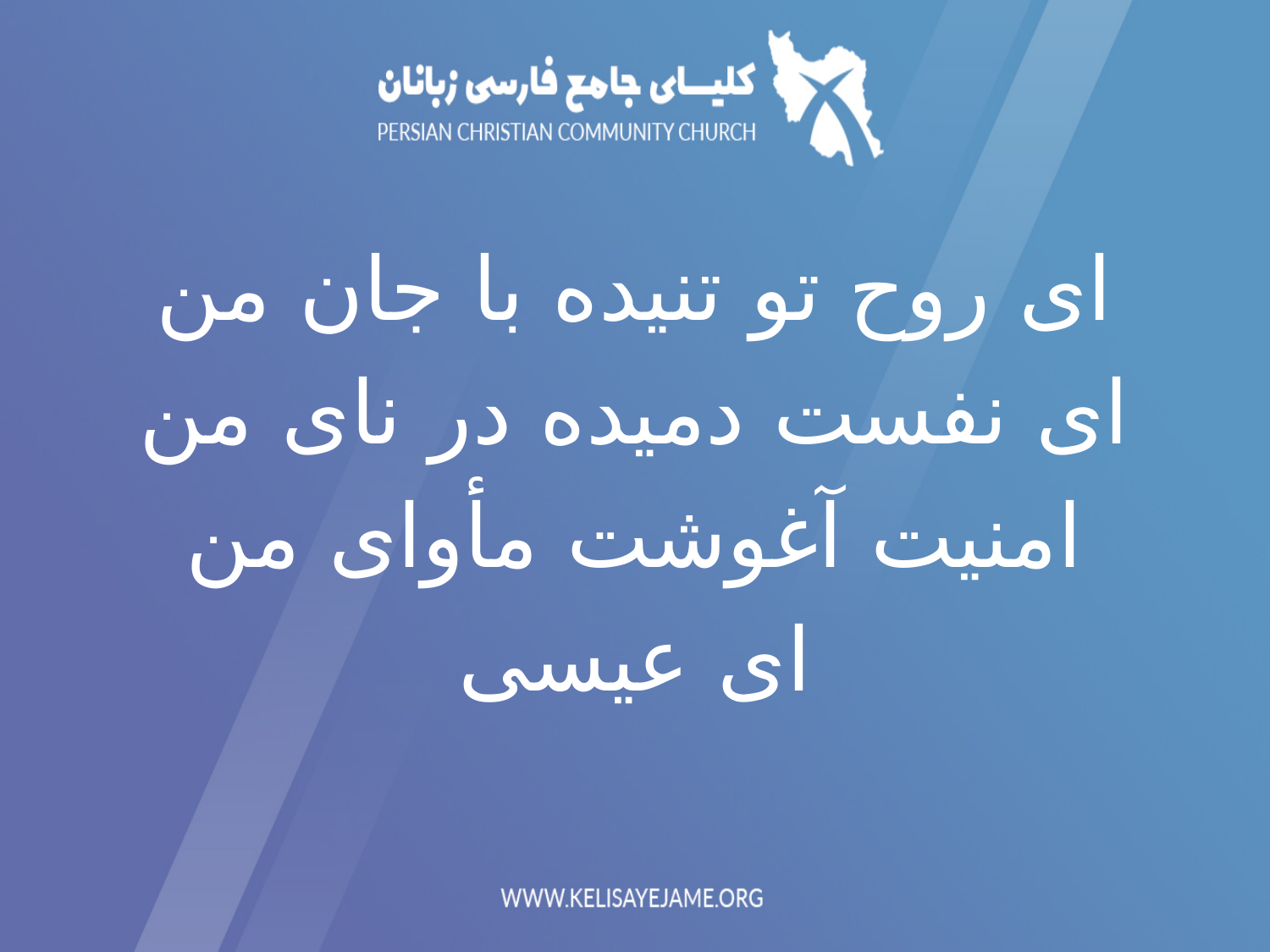

ای روح تو تنیده با جان من
ای نفست دمیده در نای من
امنیت آغوشت مأوای من
ای عیسی